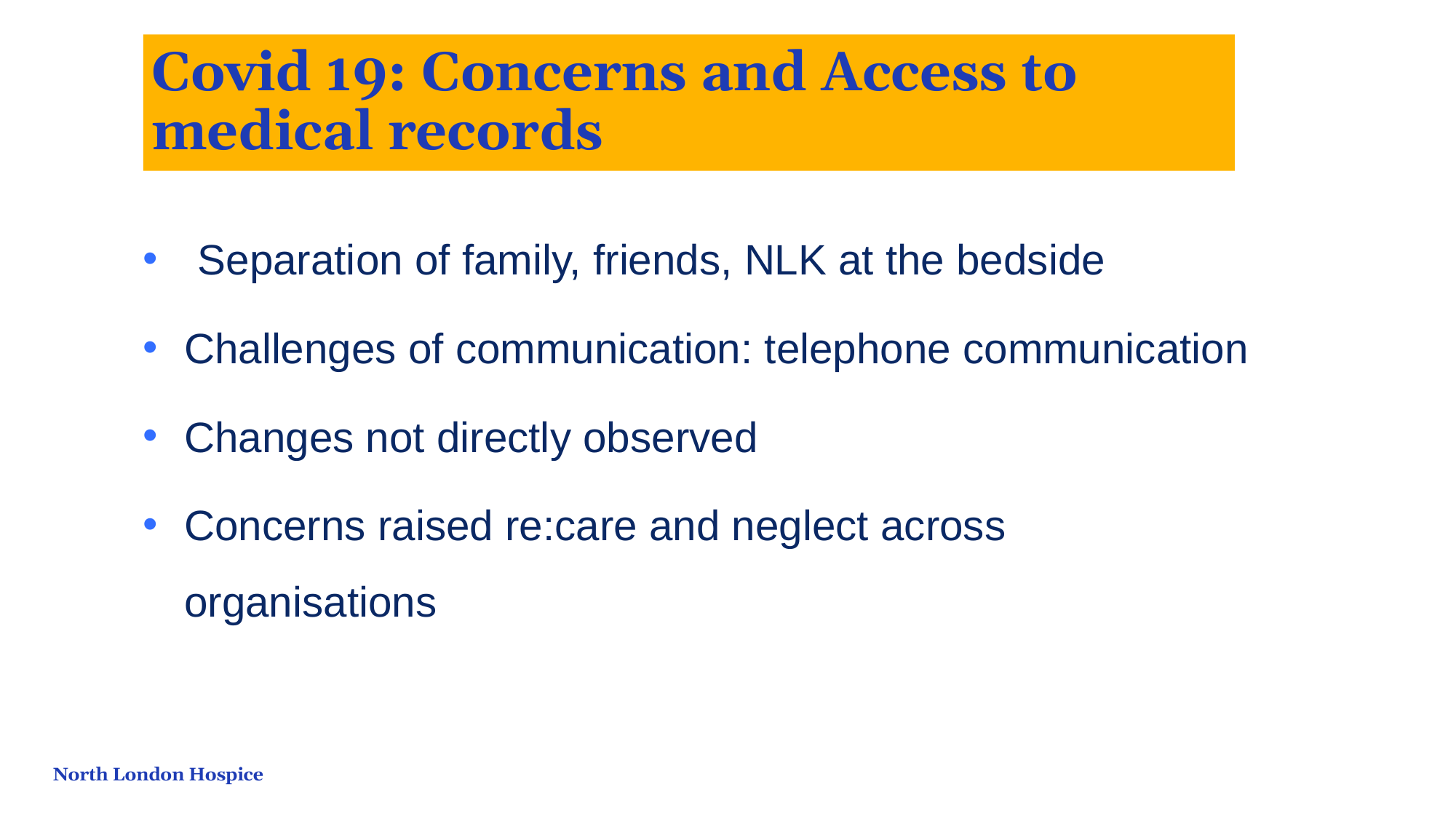

# Covid 19: Concerns and Access to medical records
Separation of family, friends, NLK at the bedside
Challenges of communication: telephone communication
Changes not directly observed
Concerns raised re:care and neglect across organisations